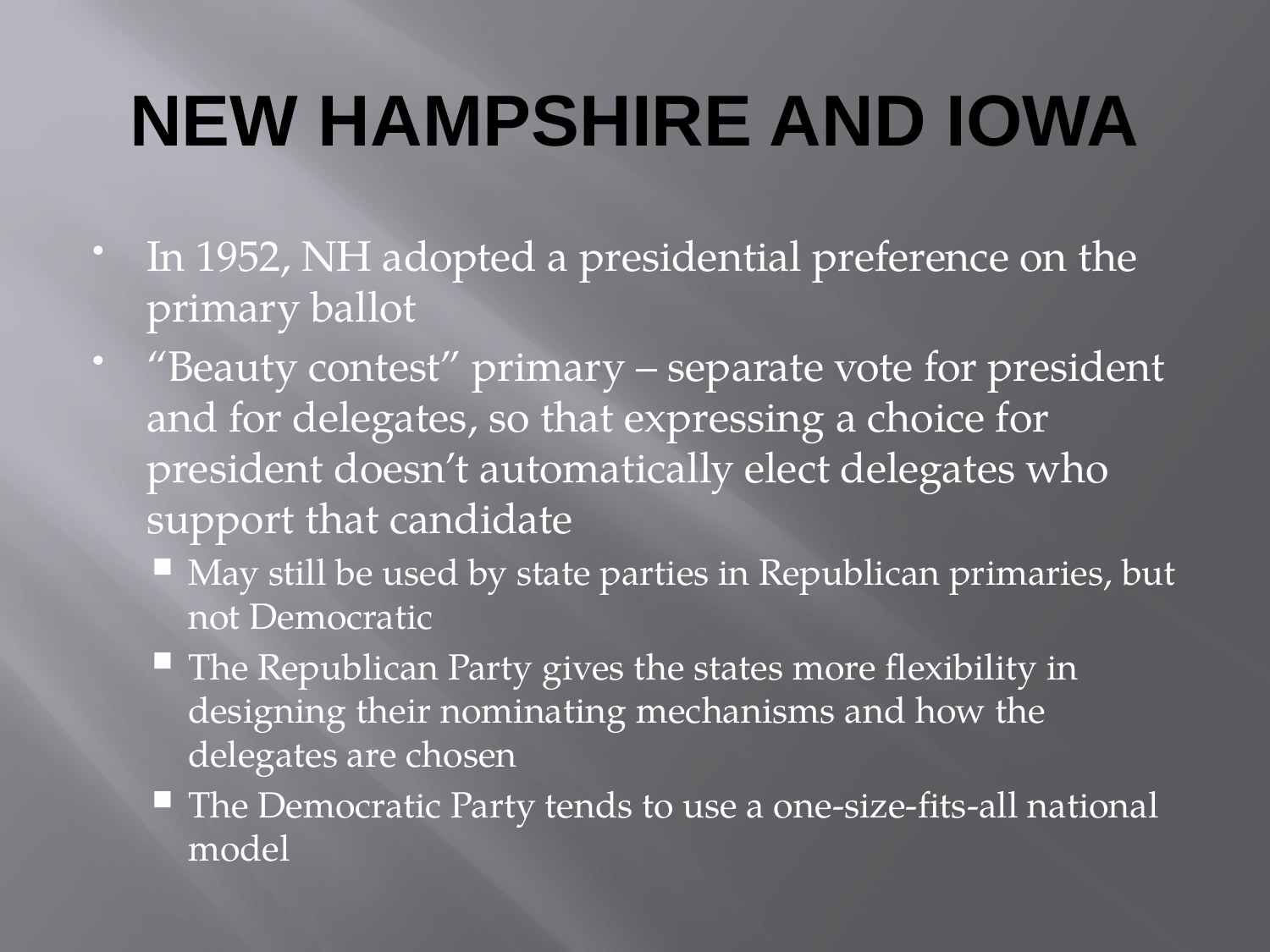

# NEW HAMPSHIRE AND IOWA
In 1952, NH adopted a presidential preference on the primary ballot
“Beauty contest” primary – separate vote for president and for delegates, so that expressing a choice for president doesn’t automatically elect delegates who support that candidate
May still be used by state parties in Republican primaries, but not Democratic
The Republican Party gives the states more flexibility in designing their nominating mechanisms and how the delegates are chosen
The Democratic Party tends to use a one-size-fits-all national model